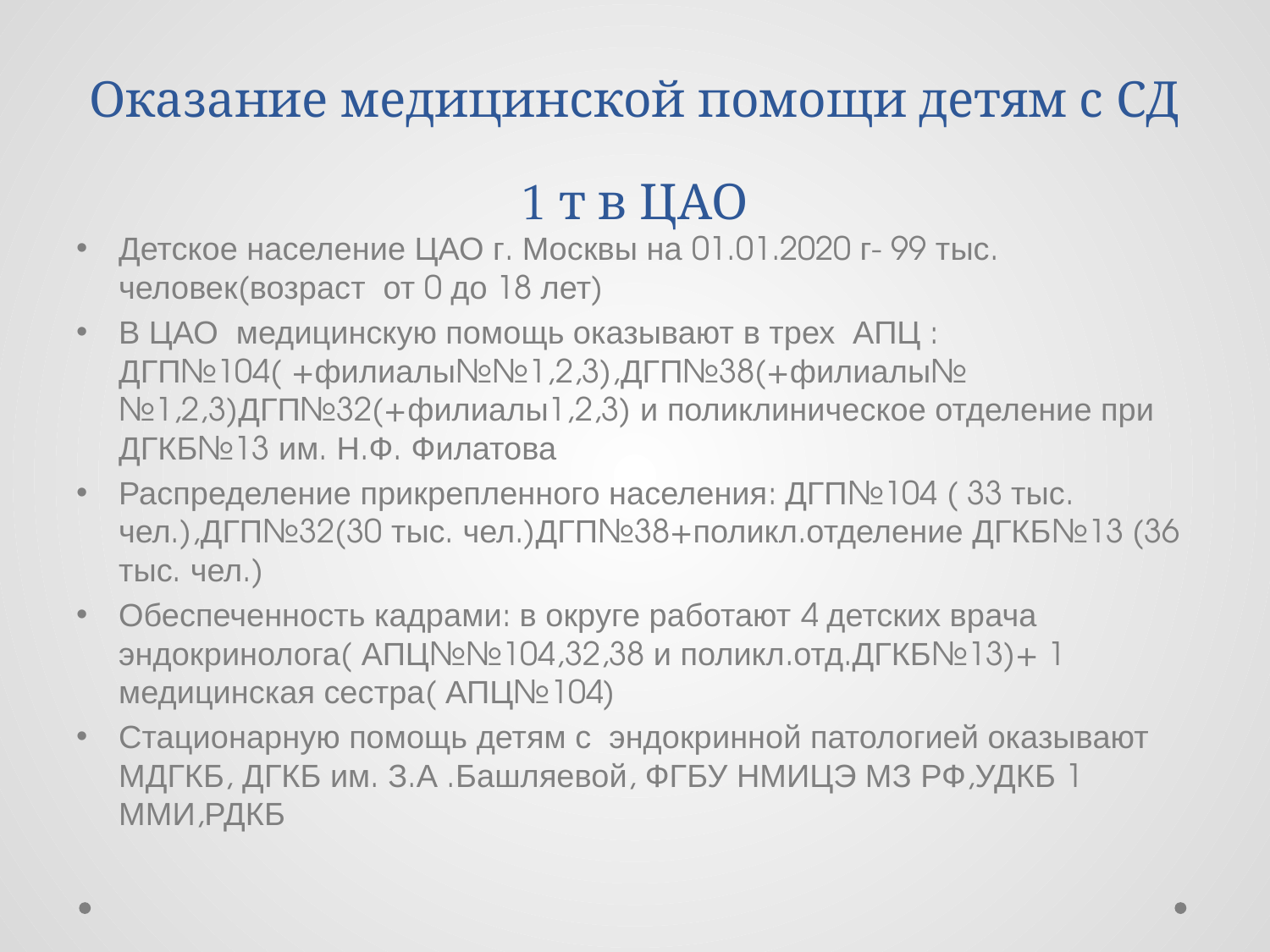

# Оказание медицинской помощи детям с СД 1 т в ЦАО
Детское население ЦАО г. Москвы на 01.01.2020 г- 99 тыс. человек(возраст  от 0 до 18 лет)
В ЦАО  медицинскую помощь оказывают в трех  АПЦ : ДГП№104( +филиалы№№1,2,3),ДГП№38(+филиалы№№1,2,3)ДГП№32(+филиалы1,2,3) и поликлиническое отделение при ДГКБ№13 им. Н.Ф. Филатова
Распределение прикрепленного населения: ДГП№104 ( 33 тыс. чел.),ДГП№32(30 тыс. чел.)ДГП№38+поликл.отделение ДГКБ№13 (36 тыс. чел.)
Обеспеченность кадрами: в округе работают 4 детских врача эндокринолога( АПЦ№№104,32,38 и поликл.отд.ДГКБ№13)+ 1 медицинская сестра( АПЦ№104)
Стационарную помощь детям с  эндокринной патологией оказывают МДГКБ, ДГКБ им. З.А .Башляевой, ФГБУ НМИЦЭ МЗ РФ,УДКБ 1 ММИ,РДКБ